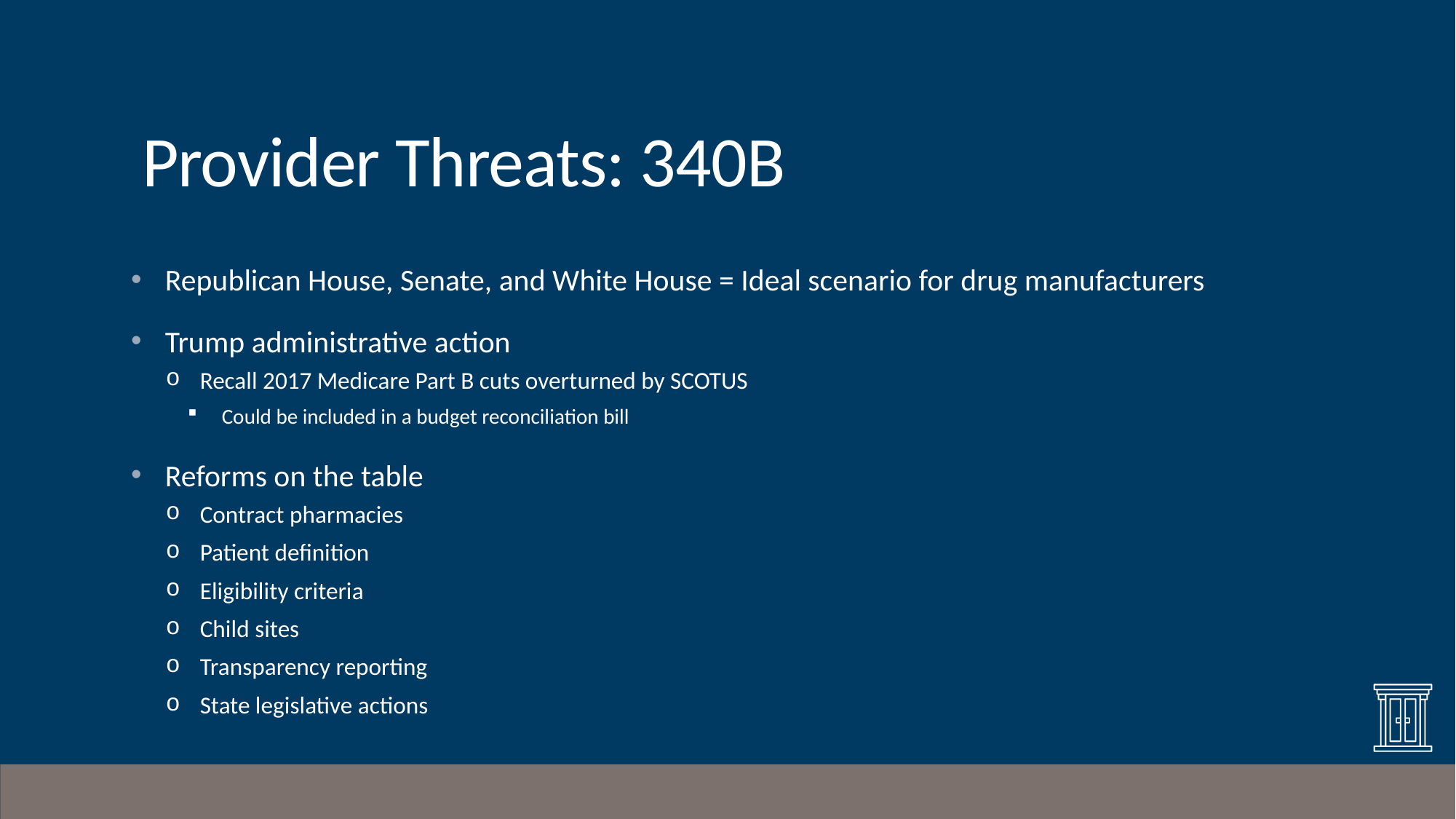

# Provider Threats: 340B
Republican House, Senate, and White House = Ideal scenario for drug manufacturers
Trump administrative action
Recall 2017 Medicare Part B cuts overturned by SCOTUS
Could be included in a budget reconciliation bill
Reforms on the table
Contract pharmacies
Patient definition
Eligibility criteria
Child sites
Transparency reporting
State legislative actions